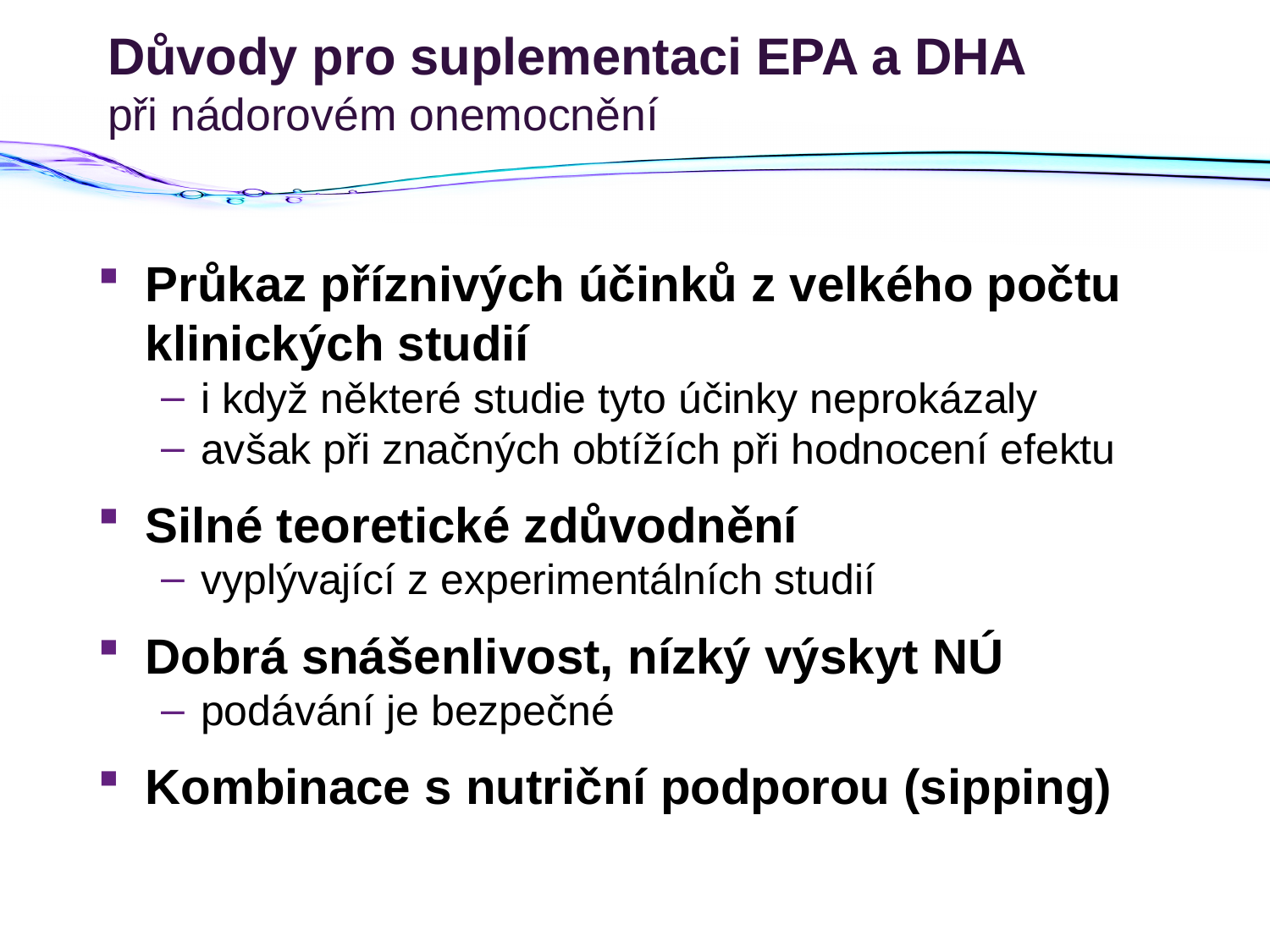

# Důvody pro suplementaci EPA a DHA při nádorovém onemocnění
Průkaz příznivých účinků z velkého počtu klinických studií
i když některé studie tyto účinky neprokázaly
avšak při značných obtížích při hodnocení efektu
Silné teoretické zdůvodnění
vyplývající z experimentálních studií
Dobrá snášenlivost, nízký výskyt NÚ
podávání je bezpečné
Kombinace s nutriční podporou (sipping)